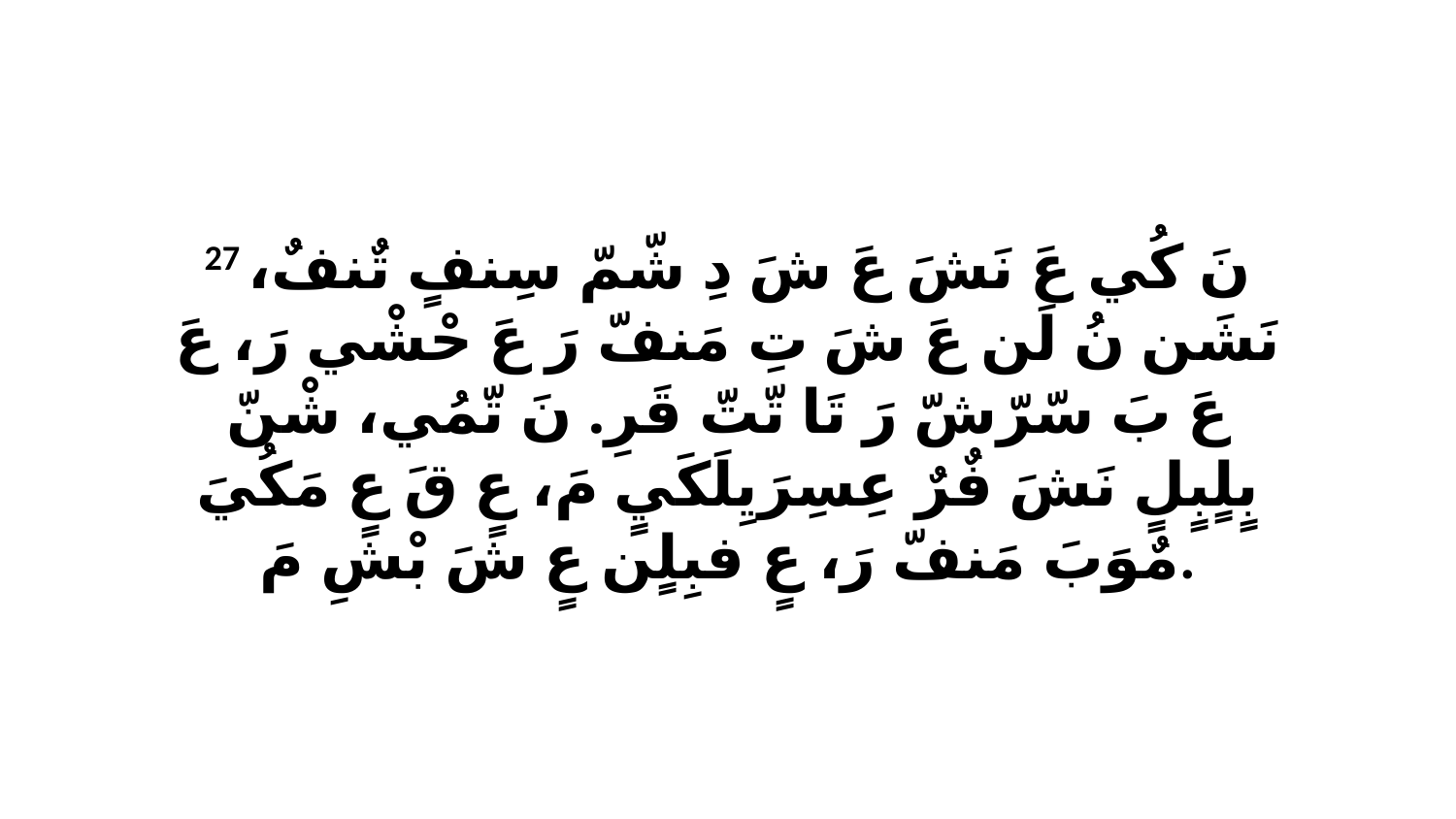

27 نَ كُي عَ نَشَ عَ شَ دِ شّمّ سِنفٍ تٌنفٌ، نَشَن نُ لَن عَ شَ تِ مَنفّ رَ عَ حْشْي رَ، عَ عَ بَ سّرّشّ رَ تَا تّتّ قَرِ. نَ تّمُي، شْنّ بٍلٍبٍلٍ نَشَ فٌرٌ عِسِرَيِلَكَيٍ مَ، عٍ قَ عٍ مَكُيَ مٌوَبَ مَنفّ رَ، عٍ فبِلٍن عٍ شَ بْشِ مَ.